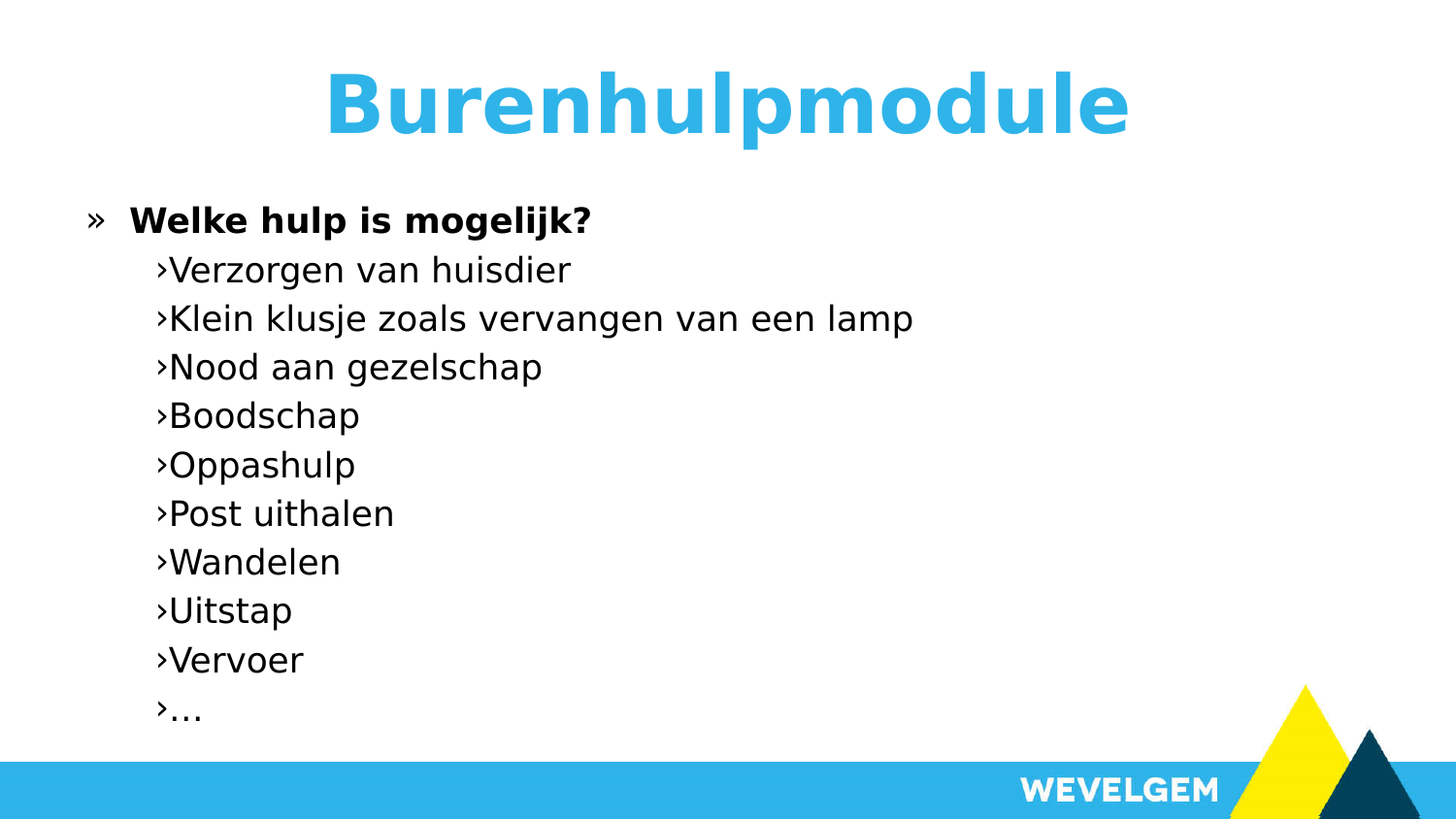

# Burenhulpmodule
Welke hulp is mogelijk?
Verzorgen van huisdier
Klein klusje zoals vervangen van een lamp
Nood aan gezelschap
Boodschap
Oppashulp
Post uithalen
Wandelen
Uitstap
Vervoer
…